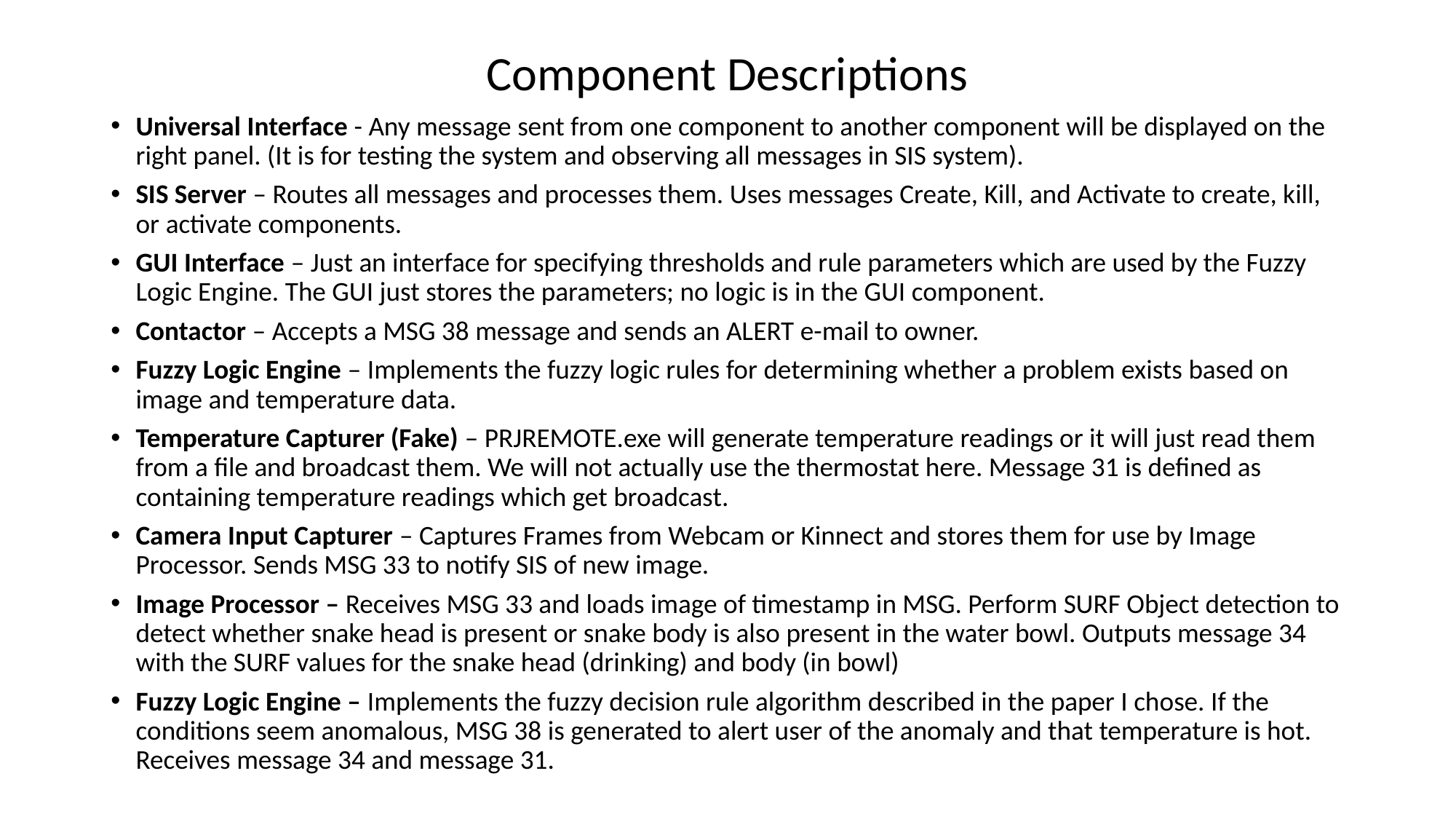

# Component Descriptions
Universal Interface - Any message sent from one component to another component will be displayed on the right panel. (It is for testing the system and observing all messages in SIS system).
SIS Server – Routes all messages and processes them. Uses messages Create, Kill, and Activate to create, kill, or activate components.
GUI Interface – Just an interface for specifying thresholds and rule parameters which are used by the Fuzzy Logic Engine. The GUI just stores the parameters; no logic is in the GUI component.
Contactor – Accepts a MSG 38 message and sends an ALERT e-mail to owner.
Fuzzy Logic Engine – Implements the fuzzy logic rules for determining whether a problem exists based on image and temperature data.
Temperature Capturer (Fake) – PRJREMOTE.exe will generate temperature readings or it will just read them from a file and broadcast them. We will not actually use the thermostat here. Message 31 is defined as containing temperature readings which get broadcast.
Camera Input Capturer – Captures Frames from Webcam or Kinnect and stores them for use by Image Processor. Sends MSG 33 to notify SIS of new image.
Image Processor – Receives MSG 33 and loads image of timestamp in MSG. Perform SURF Object detection to detect whether snake head is present or snake body is also present in the water bowl. Outputs message 34 with the SURF values for the snake head (drinking) and body (in bowl)
Fuzzy Logic Engine – Implements the fuzzy decision rule algorithm described in the paper I chose. If the conditions seem anomalous, MSG 38 is generated to alert user of the anomaly and that temperature is hot. Receives message 34 and message 31.